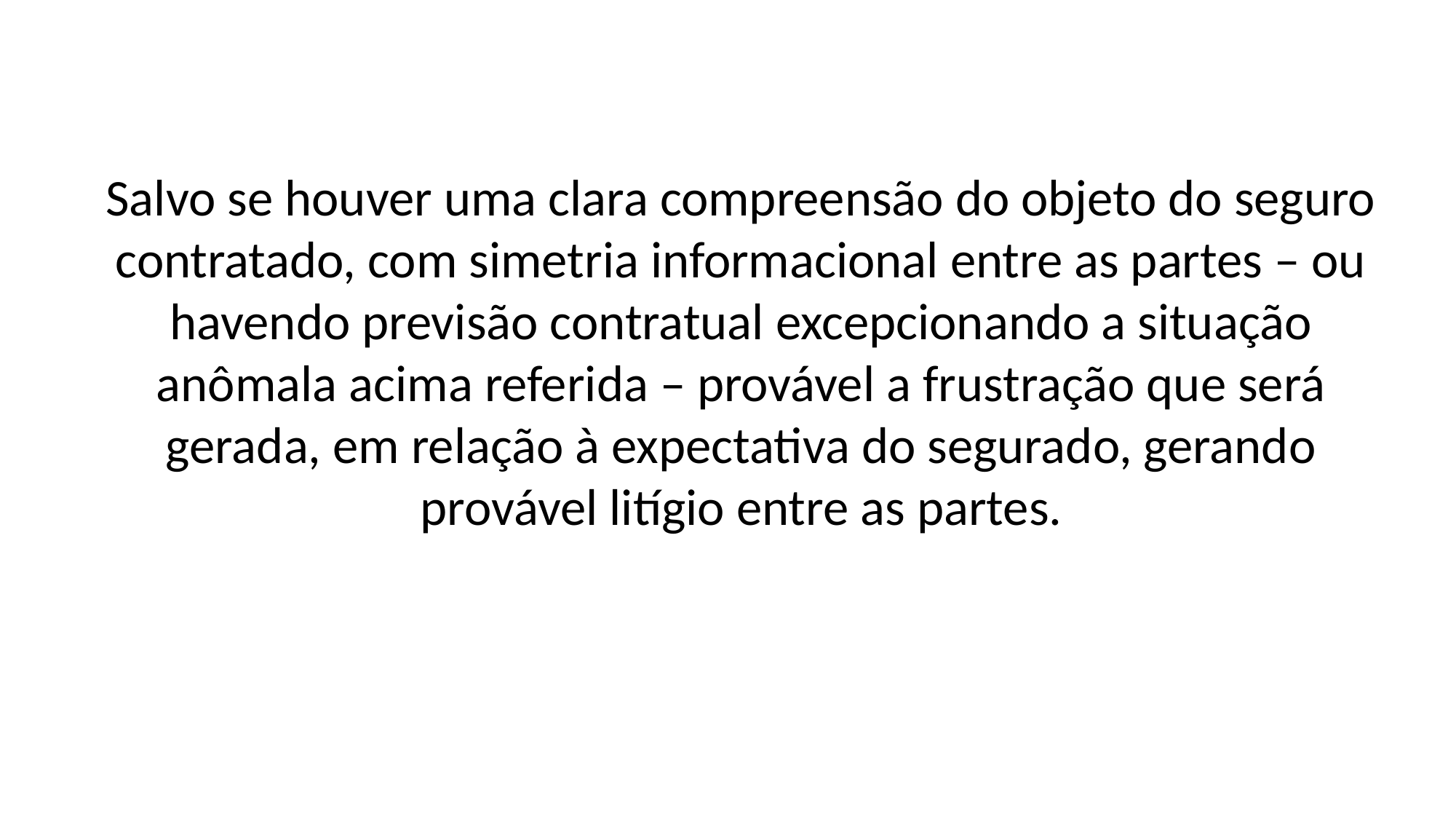

Salvo se houver uma clara compreensão do objeto do seguro contratado, com simetria informacional entre as partes – ou havendo previsão contratual excepcionando a situação anômala acima referida – provável a frustração que será gerada, em relação à expectativa do segurado, gerando provável litígio entre as partes.